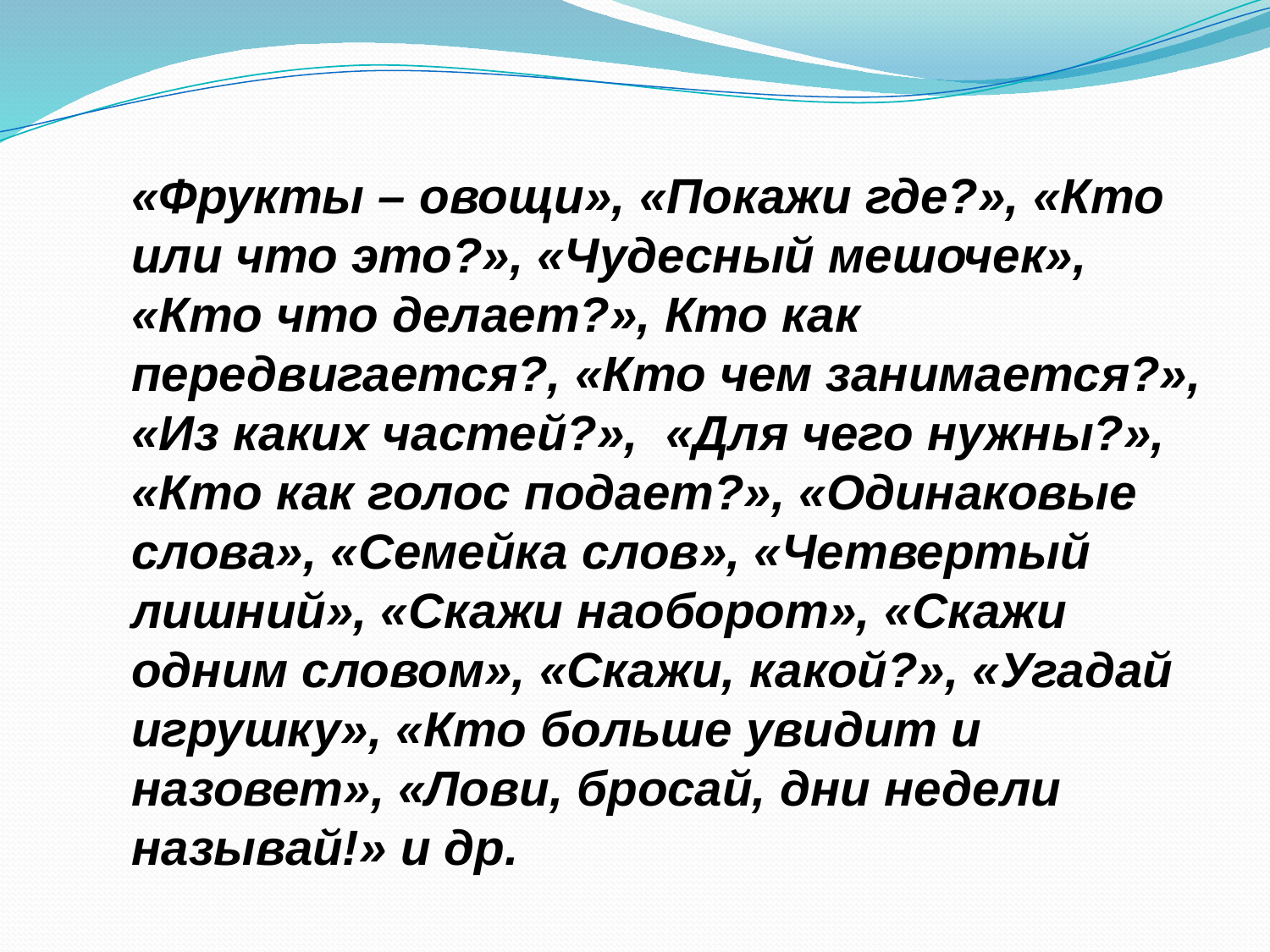

«Фрукты – овощи», «Покажи где?», «Кто или что это?», «Чудесный мешочек», «Кто что делает?», Кто как передвигается?, «Кто чем занимается?», «Из каких частей?»,  «Для чего нужны?»,  «Кто как голос подает?», «Одинаковые слова», «Семейка слов», «Четвертый лишний», «Скажи наоборот», «Скажи одним словом», «Скажи, какой?», «Угадай игрушку», «Кто больше увидит и назовет», «Лови, бросай, дни недели называй!» и др.